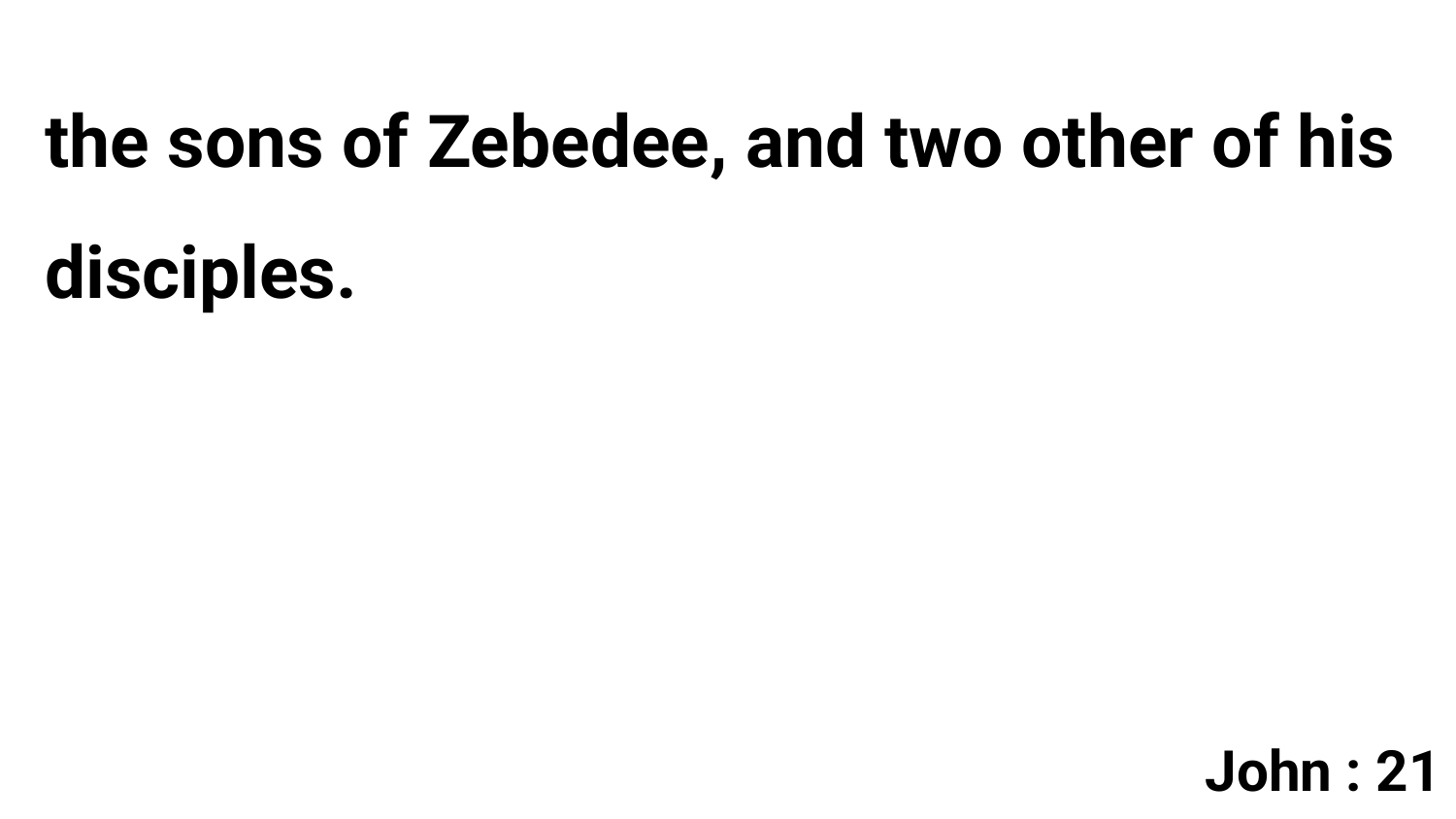

the sons of Zebedee, and two other of his disciples.
John : 21